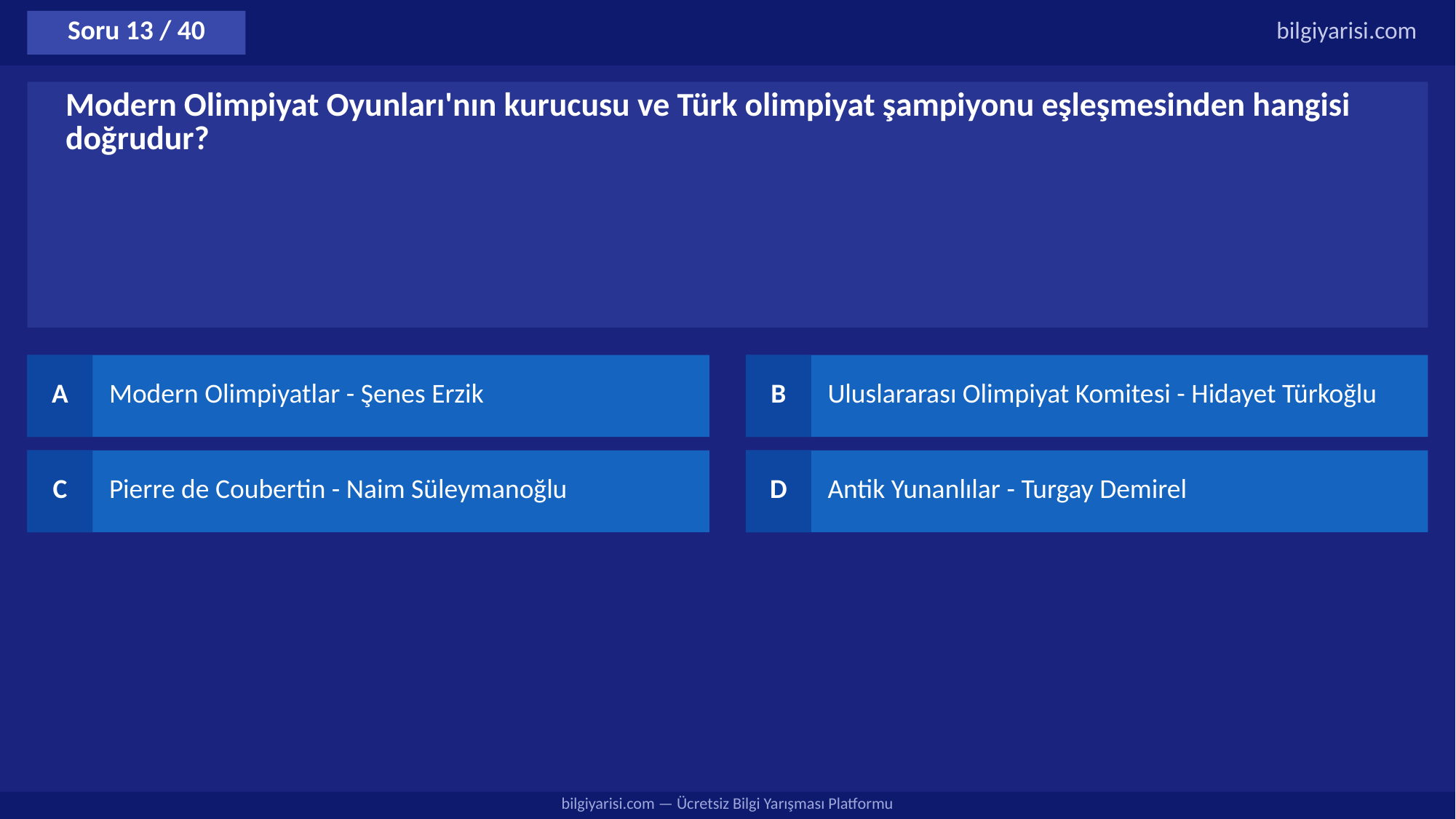

Soru 13 / 40
bilgiyarisi.com

Modern Olimpiyat Oyunları'nın kurucusu ve Türk olimpiyat şampiyonu eşleşmesinden hangisi doğrudur?

A
Modern Olimpiyatlar - Şenes Erzik

B
Uluslararası Olimpiyat Komitesi - Hidayet Türkoğlu

C
Pierre de Coubertin - Naim Süleymanoğlu

D
Antik Yunanlılar - Turgay Demirel
bilgiyarisi.com — Ücretsiz Bilgi Yarışması Platformu